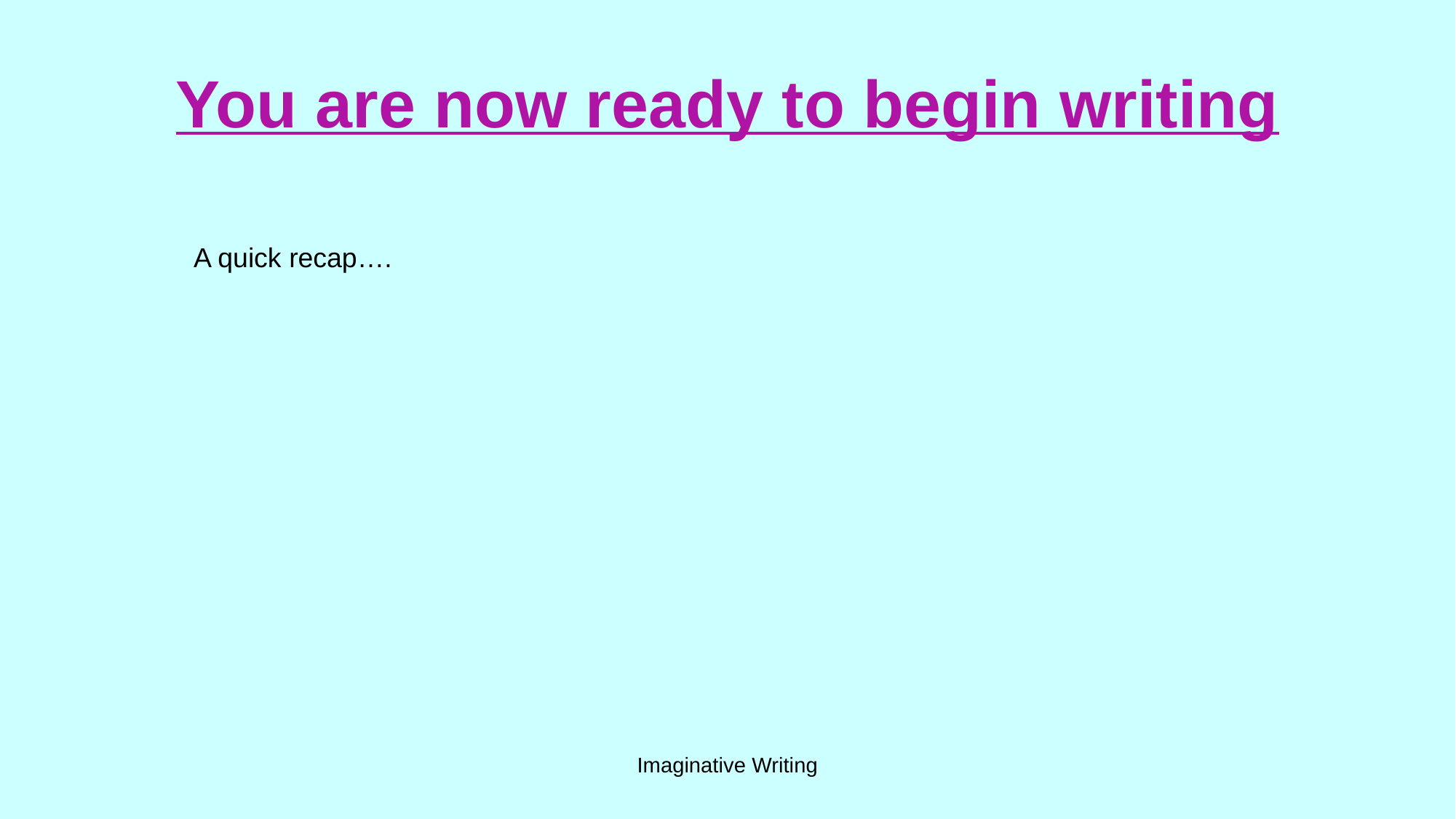

# You are now ready to begin writing
A quick recap….
Imaginative Writing